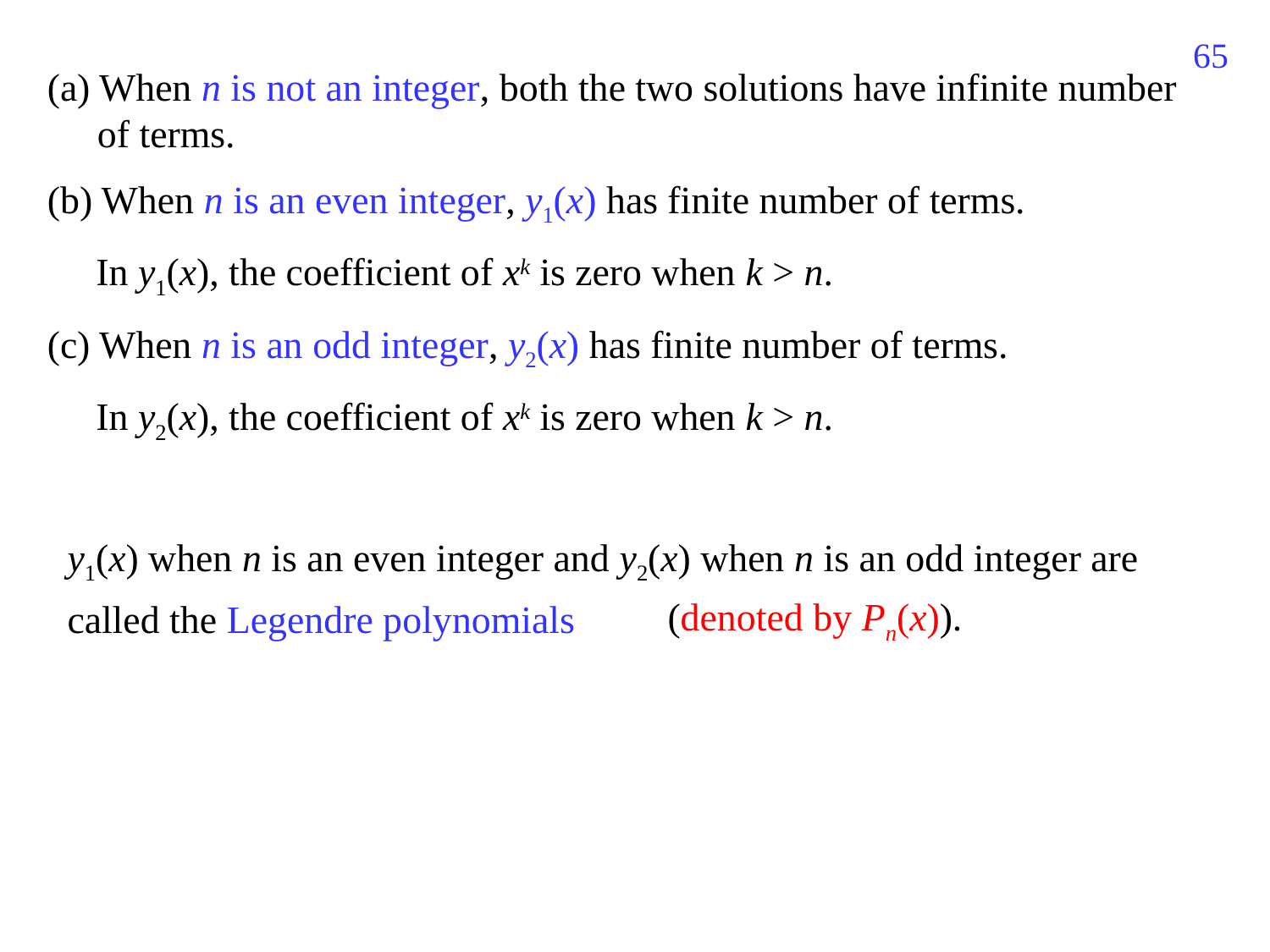

65
(a) When n is not an integer, both the two solutions have infinite number of terms.
(b) When n is an even integer, y1(x) has finite number of terms.
     In y1(x), the coefficient of xk is zero when k > n.
(c) When n is an odd integer, y2(x) has finite number of terms.
     In y2(x), the coefficient of xk is zero when k > n.

y1(x) when n is an even integer and y2(x) when n is an odd integer are called the Legendre polynomials
(denoted by Pn(x)).